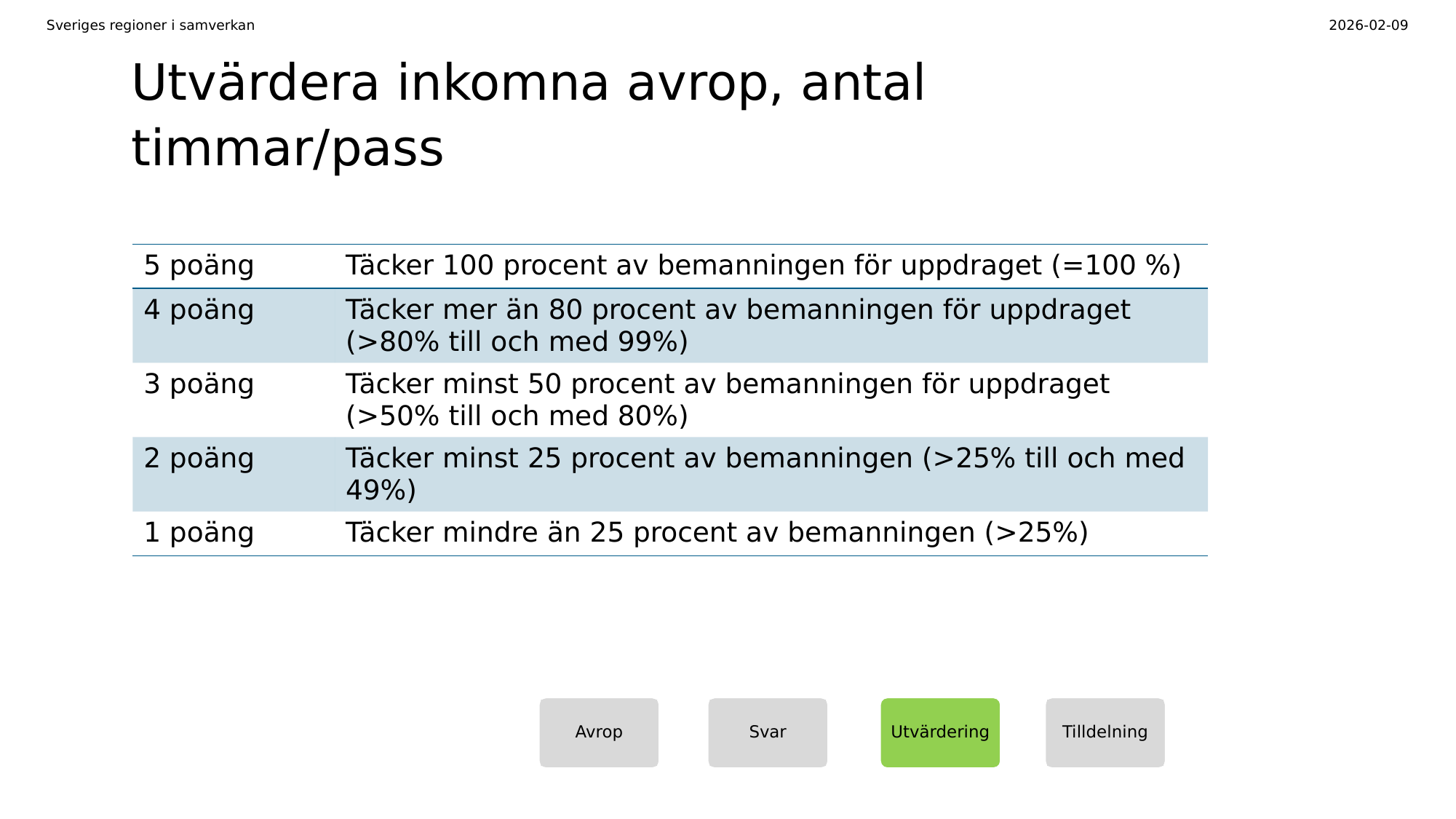

Sveriges regioner i samverkan
2026-02-09
# Utvärdera inkomna avrop, antal timmar/pass
| 5 poäng | Täcker 100 procent av bemanningen för uppdraget (=100 %) |
| --- | --- |
| 4 poäng | Täcker mer än 80 procent av bemanningen för uppdraget (>80% till och med 99%) |
| 3 poäng | Täcker minst 50 procent av bemanningen för uppdraget (>50% till och med 80%) |
| 2 poäng | Täcker minst 25 procent av bemanningen (>25% till och med 49%) |
| 1 poäng | Täcker mindre än 25 procent av bemanningen (>25%) |

Avrop

Svar

Utvärdering

Tilldelning